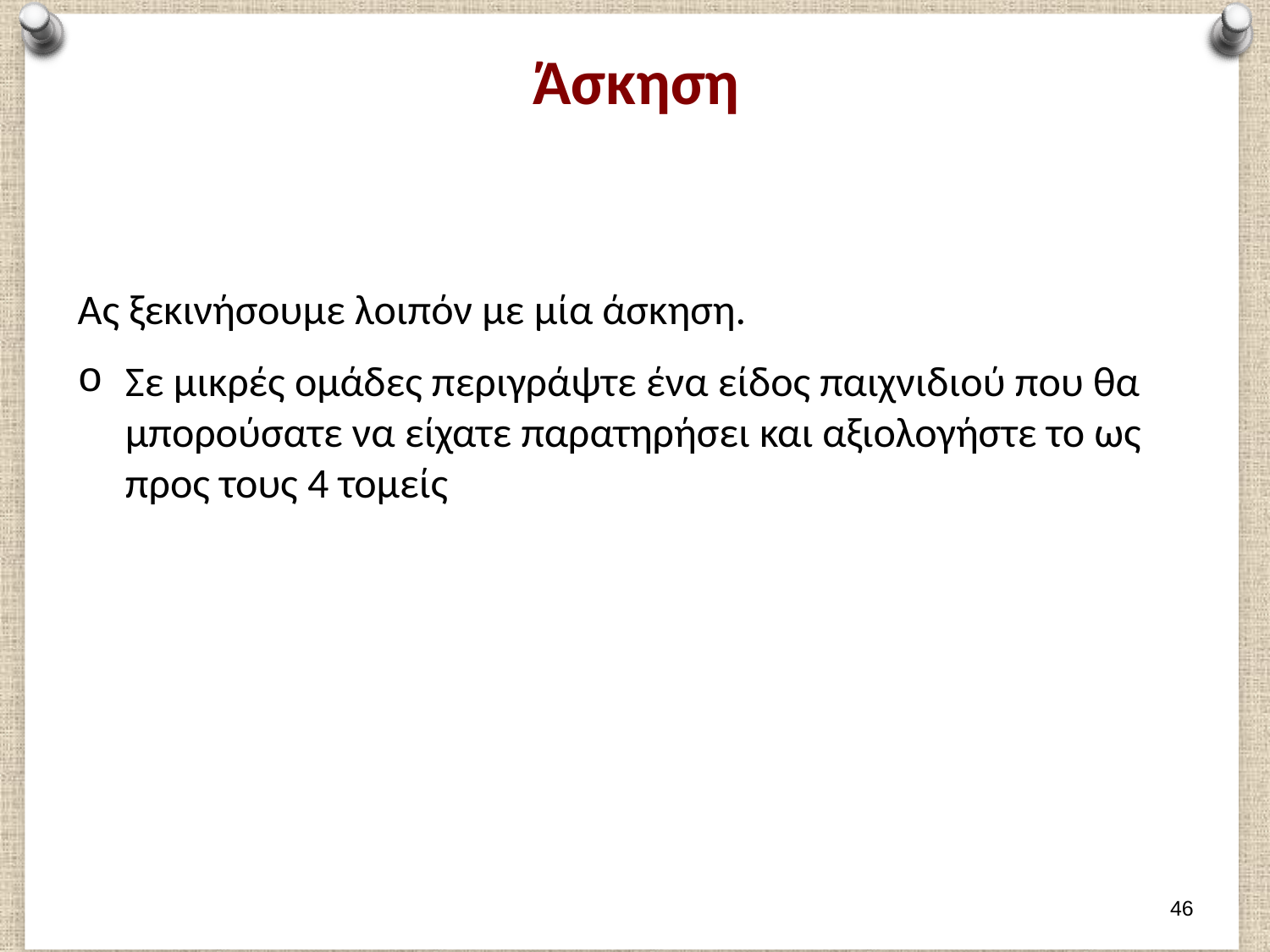

# Άσκηση
Ας ξεκινήσουμε λοιπόν με μία άσκηση.
Σε μικρές ομάδες περιγράψτε ένα είδος παιχνιδιού που θα μπορούσατε να είχατε παρατηρήσει και αξιολογήστε το ως προς τους 4 τομείς

46